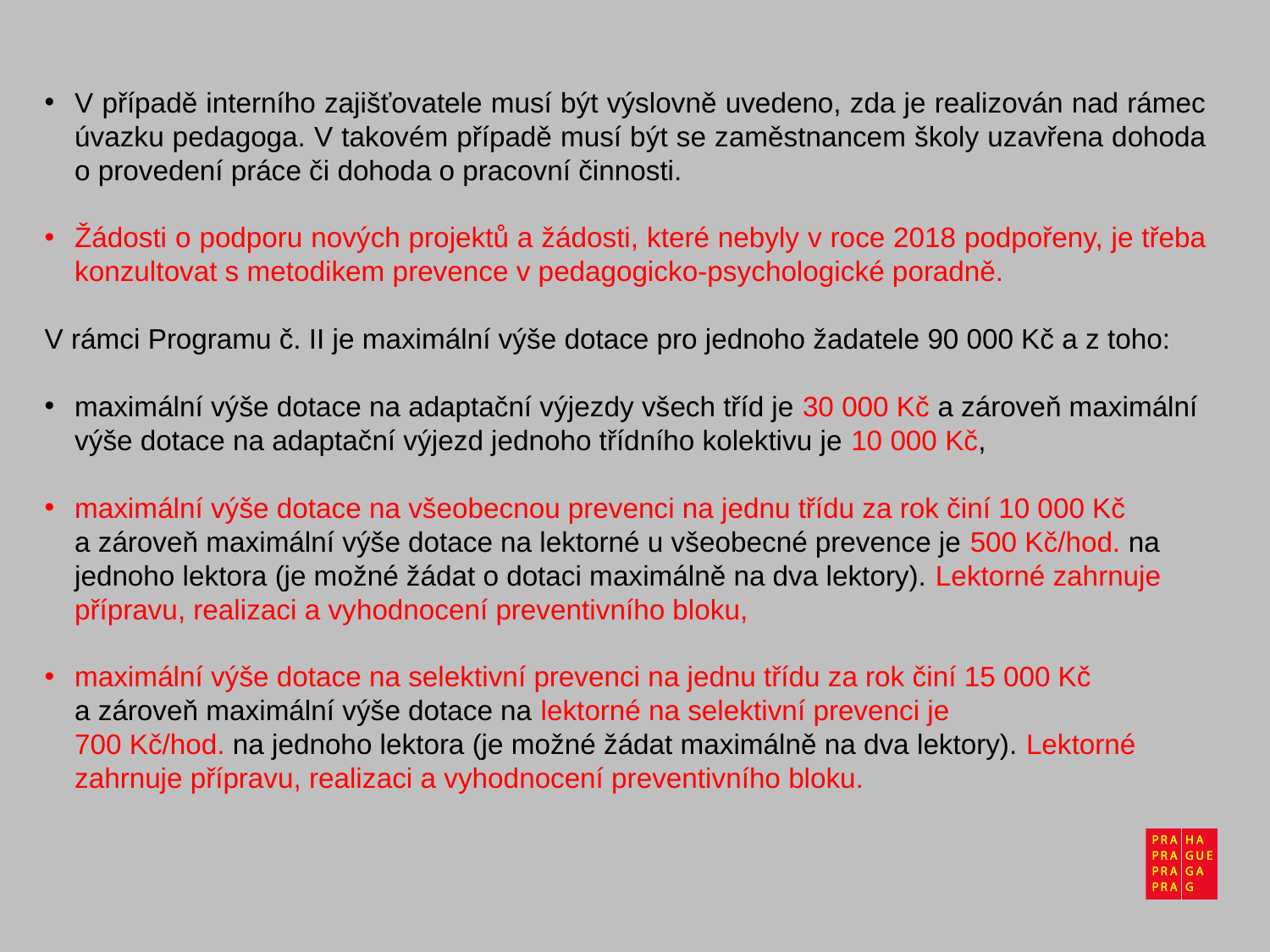

V případě interního zajišťovatele musí být výslovně uvedeno, zda je realizován nad rámec úvazku pedagoga. V takovém případě musí být se zaměstnancem školy uzavřena dohoda o provedení práce či dohoda o pracovní činnosti.

Žádosti o podporu nových projektů a žádosti, které nebyly v roce 2018 podpořeny, je třeba konzultovat s metodikem prevence v pedagogicko-psychologické poradně.

V rámci Programu č. II je maximální výše dotace pro jednoho žadatele 90 000 Kč a z toho:

maximální výše dotace na adaptační výjezdy všech tříd je 30 000 Kč a zároveň maximální výše dotace na adaptační výjezd jednoho třídního kolektivu je 10 000 Kč,

maximální výše dotace na všeobecnou prevenci na jednu třídu za rok činí 10 000 Kč
a zároveň maximální výše dotace na lektorné u všeobecné prevence je 500 Kč/hod. na jednoho lektora (je možné žádat o dotaci maximálně na dva lektory). Lektorné zahrnuje přípravu, realizaci a vyhodnocení preventivního bloku,

maximální výše dotace na selektivní prevenci na jednu třídu za rok činí 15 000 Kč
a zároveň maximální výše dotace na lektorné na selektivní prevenci je
700 Kč/hod. na jednoho lektora (je možné žádat maximálně na dva lektory). Lektorné zahrnuje přípravu, realizaci a vyhodnocení preventivního bloku.